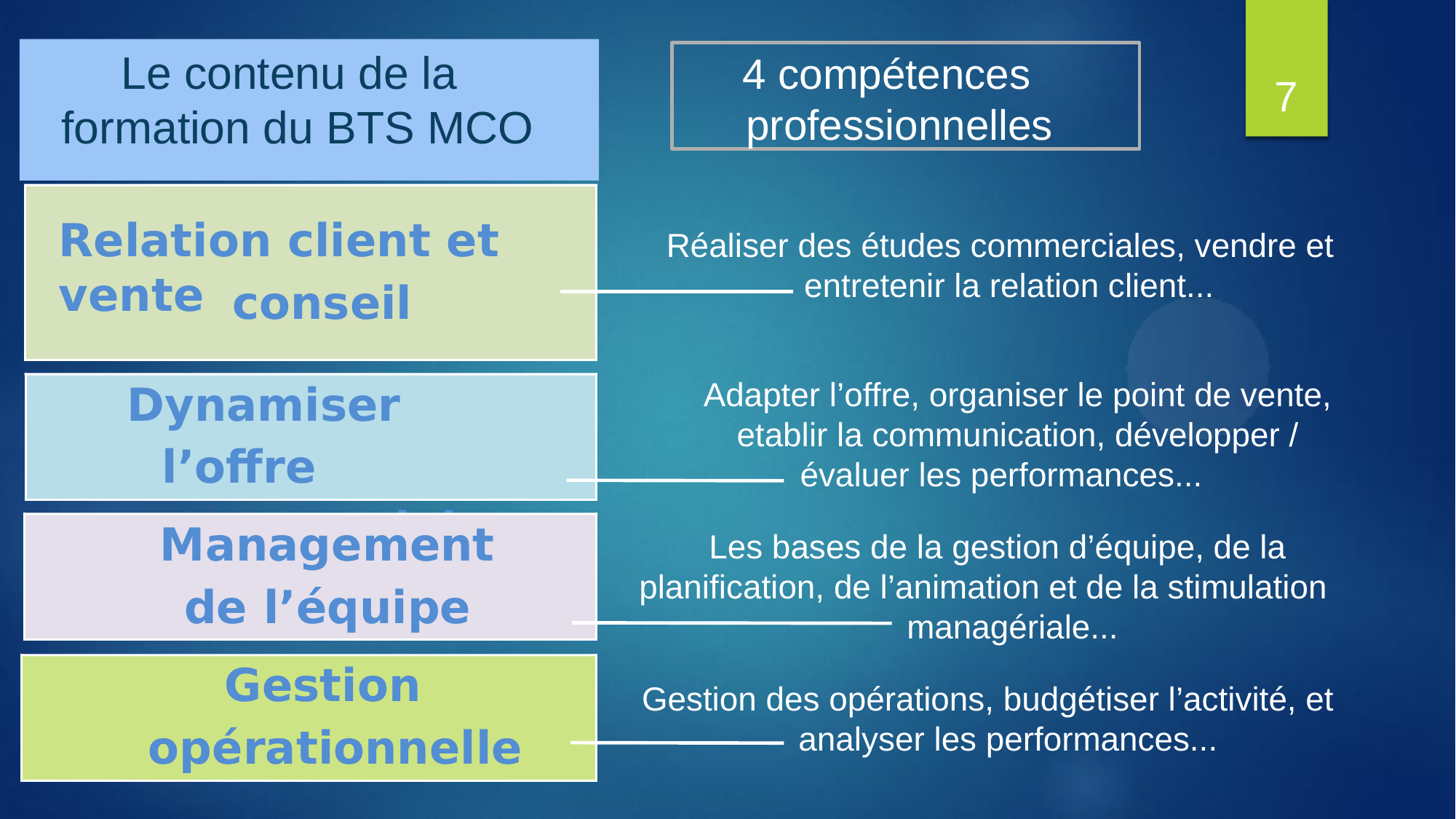

# Le contenu de la  formation du BTS MCO
4 compétences  professionnelles
7

Relation client et vente
Réaliser des études commerciales, vendre et
entretenir la relation client...
conseil

Dynamiser l’offre  commerciale
Adapter l’offre, organiser le point de vente,
etablir la communication, développer /

évaluer les performances...

Management  de l’équipe

Les bases de la gestion d’équipe, de la  planification, de l’animation et de la stimulation
managériale...

Gestion  opérationnelle

Gestion des opérations, budgétiser l’activité, et
analyser les performances...